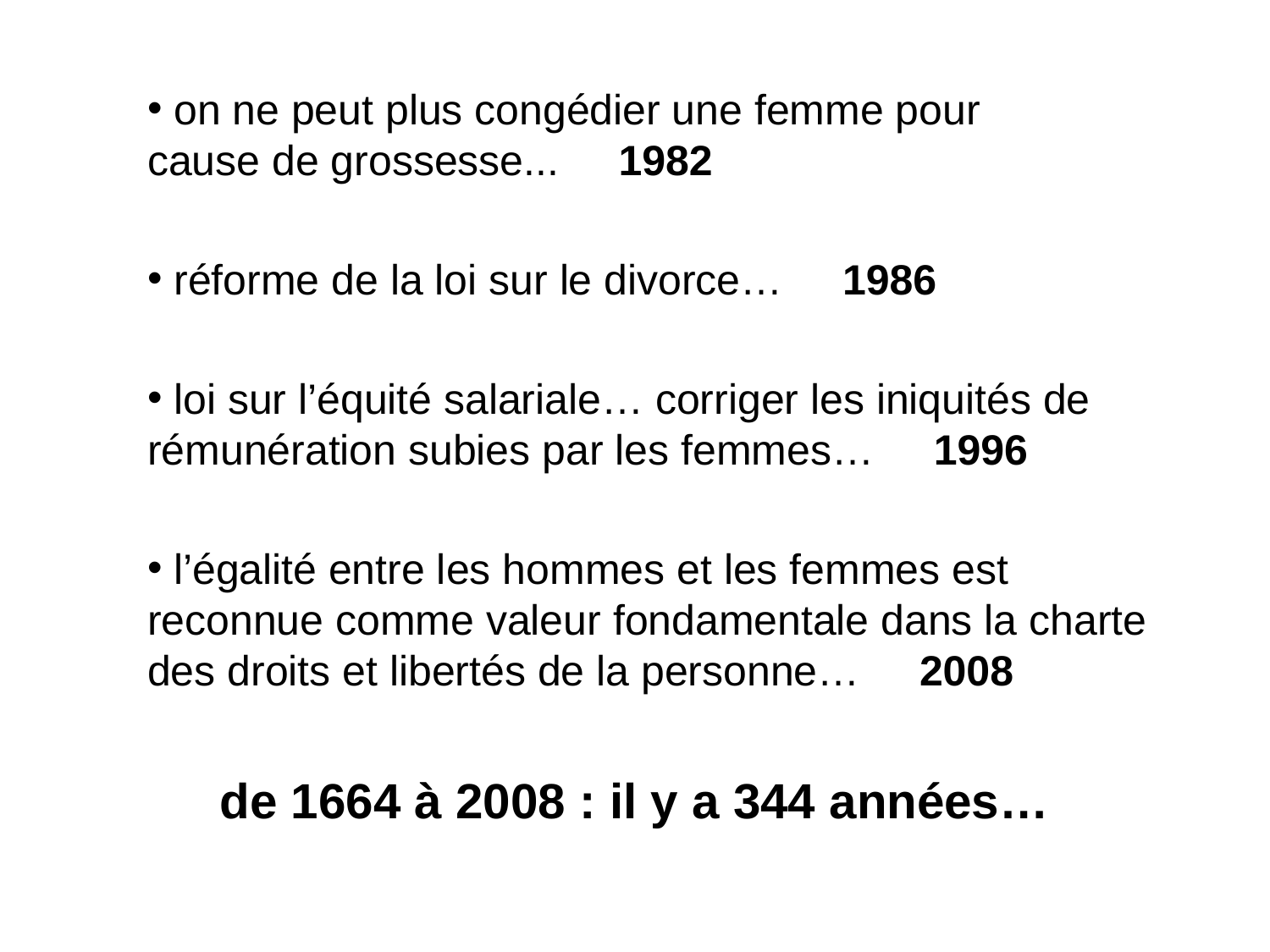

on ne peut plus congédier une femme pour cause de grossesse...     1982
 réforme de la loi sur le divorce…     1986
 loi sur l’équité salariale… corriger les iniquités de rémunération subies par les femmes…     1996
 l’égalité entre les hommes et les femmes est reconnue comme valeur fondamentale dans la charte des droits et libertés de la personne…     2008
de 1664 à 2008 : il y a 344 années…